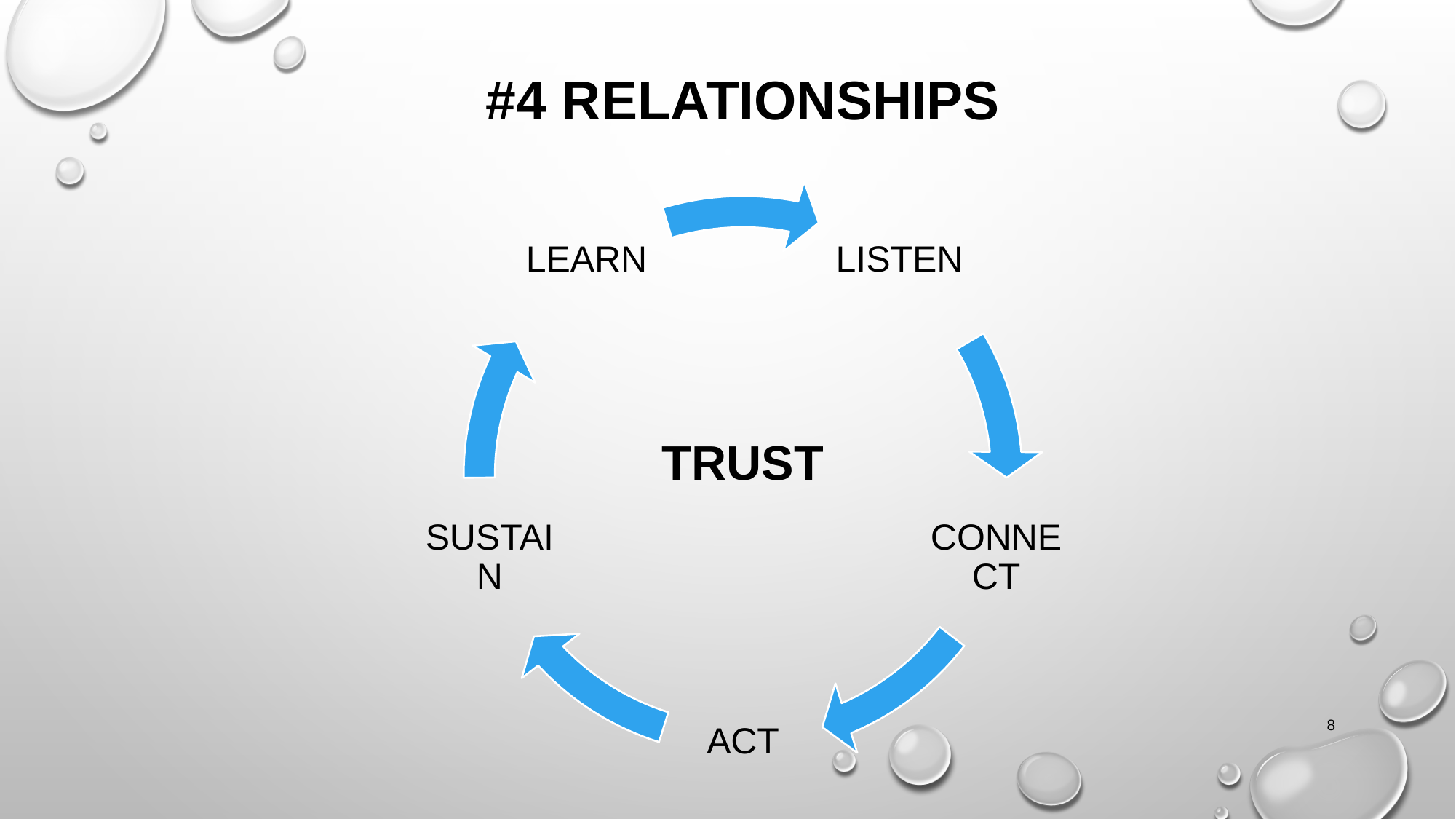

# #4 RELATIONSHIPS
LISTEN
CONNECT
ACT
SUSTAIN
LEARN
Trust

8